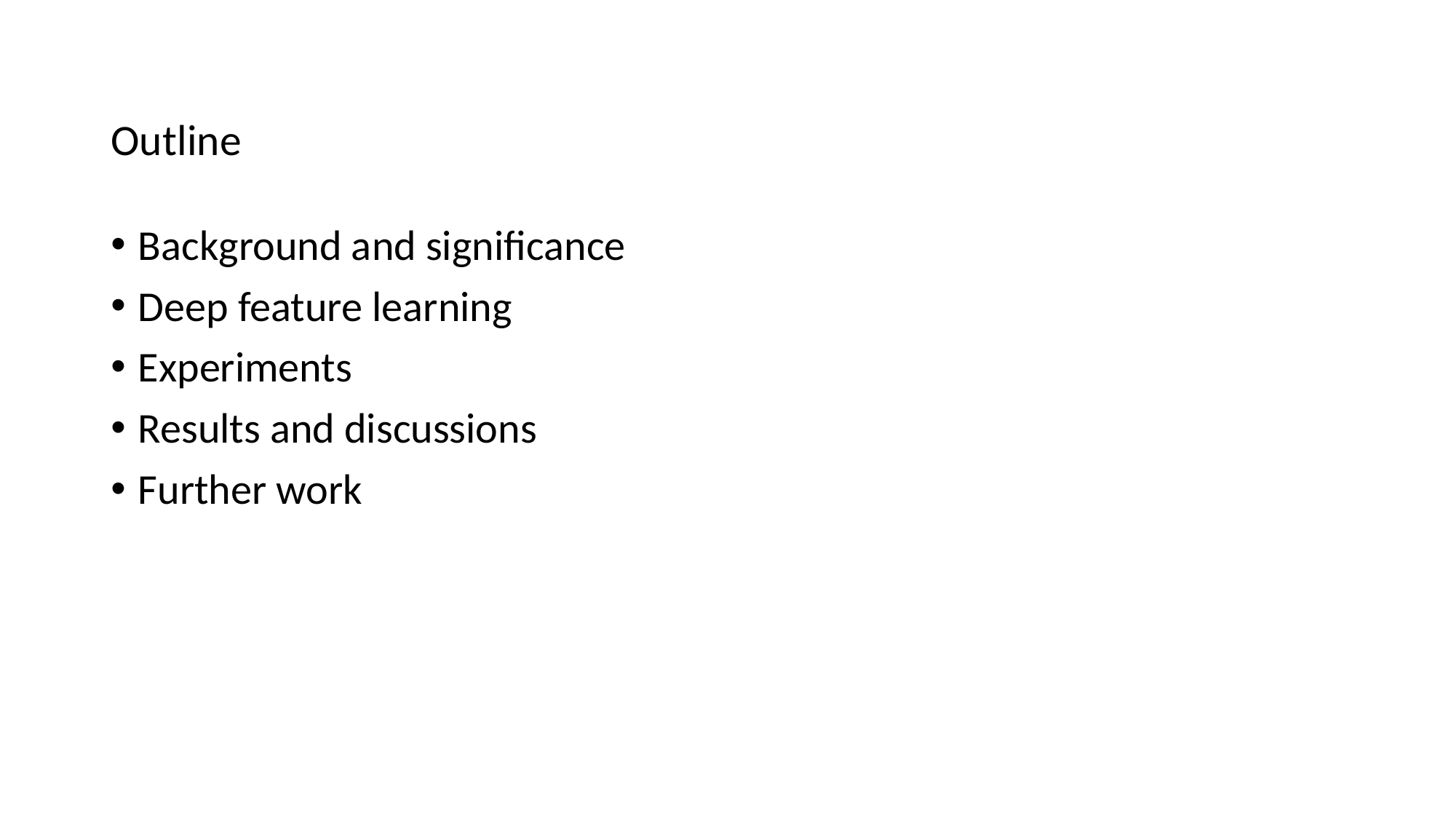

# Outline
Background and significance
Deep feature learning
Experiments
Results and discussions
Further work